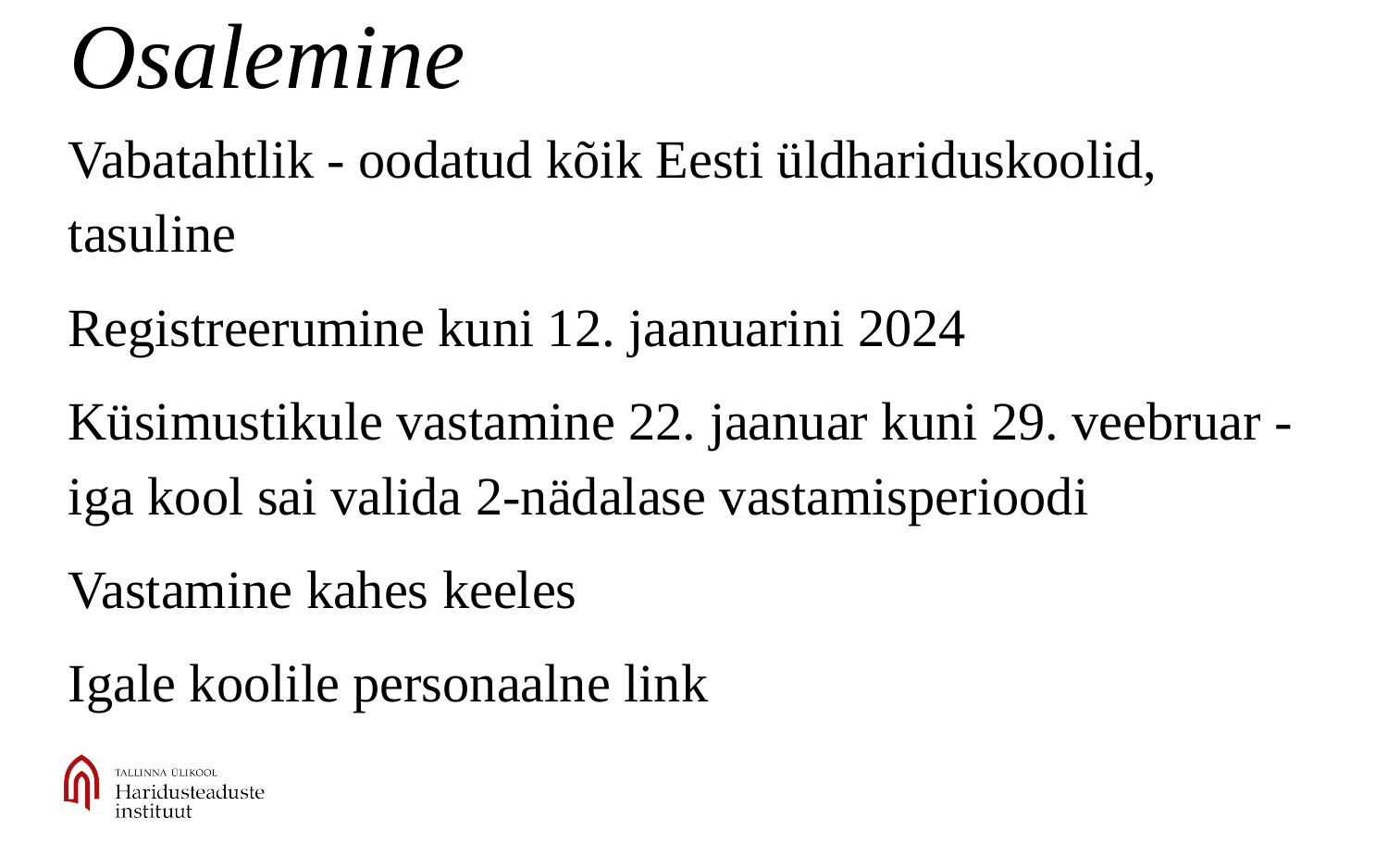

# Osalemine
Vabatahtlik - oodatud kõik Eesti üldhariduskoolid, tasuline
Registreerumine kuni 12. jaanuarini 2024
Küsimustikule vastamine 22. jaanuar kuni 29. veebruar - iga kool sai valida 2-nädalase vastamisperioodi
Vastamine kahes keeles
Igale koolile personaalne link